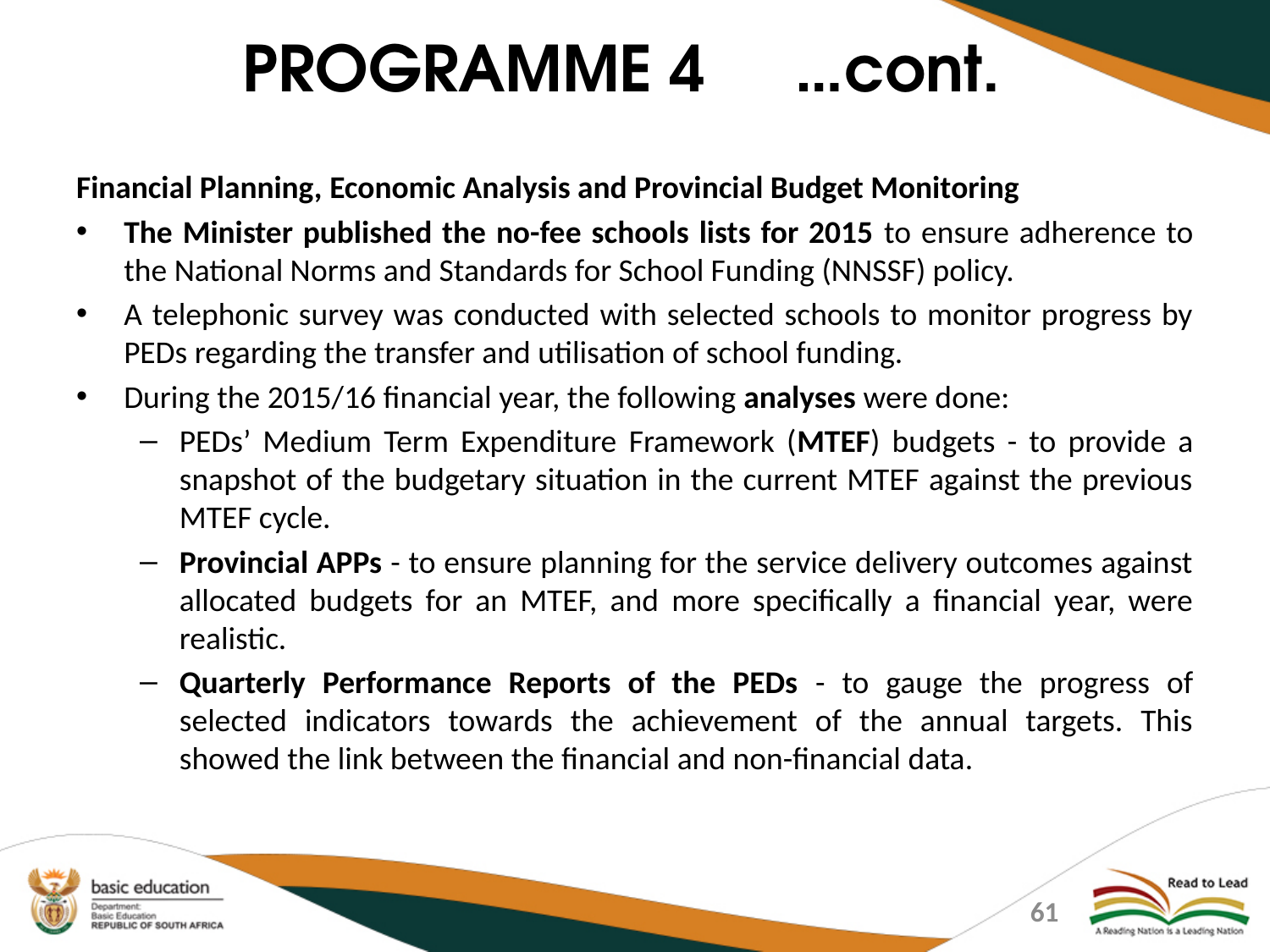

PROGRAMME 4     …cont.

Financial Planning, Economic Analysis and Provincial Budget Monitoring
The Minister published the no-fee schools lists for 2015 to ensure adherence to the National Norms and Standards for School Funding (NNSSF) policy.
A telephonic survey was conducted with selected schools to monitor progress by PEDs regarding the transfer and utilisation of school funding.
During the 2015/16 financial year, the following analyses were done:
PEDs’ Medium Term Expenditure Framework (MTEF) budgets - to provide a snapshot of the budgetary situation in the current MTEF against the previous MTEF cycle.
Provincial APPs - to ensure planning for the service delivery outcomes against allocated budgets for an MTEF, and more specifically a financial year, were realistic.
Quarterly Performance Reports of the PEDs - to gauge the progress of selected indicators towards the achievement of the annual targets. This showed the link between the financial and non-financial data.

61